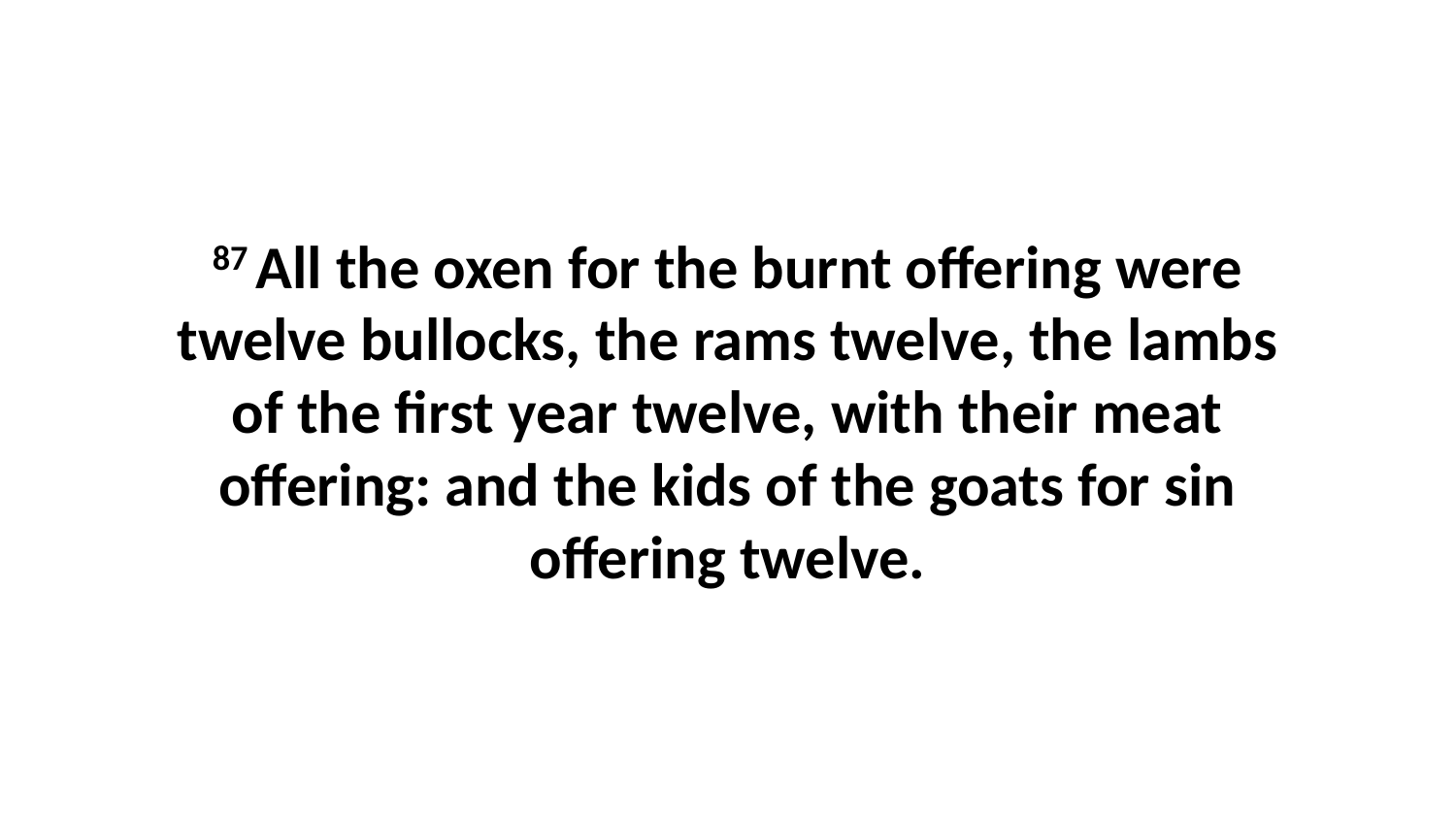

87 All the oxen for the burnt offering were twelve bullocks, the rams twelve, the lambs of the first year twelve, with their meat offering: and the kids of the goats for sin offering twelve.